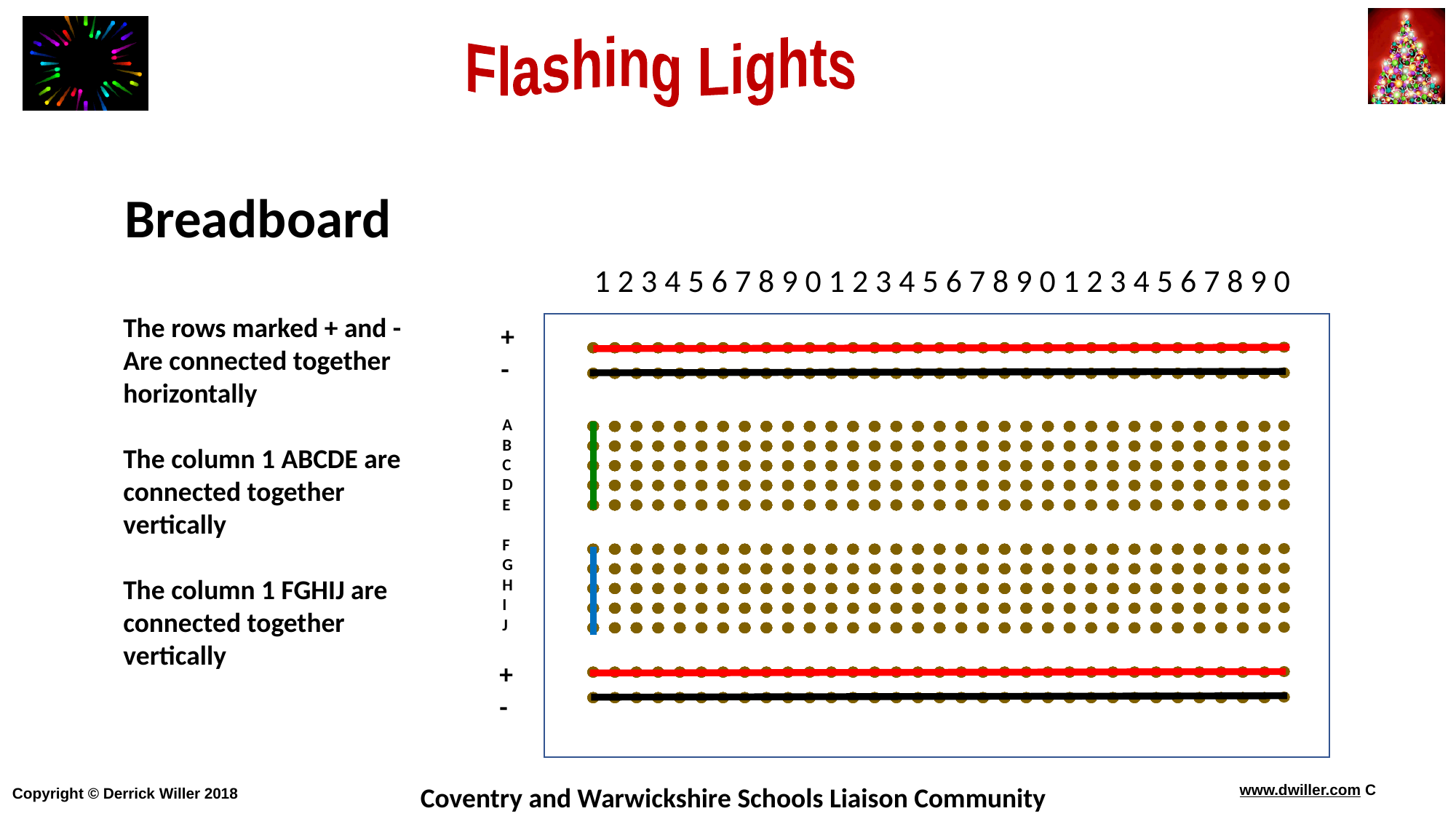

Breadboard
1 2 3 4 5 6 7 8 9 0 1 2 3 4 5 6 7 8 9 0 1 2 3 4 5 6 7 8 9 0

+
-
A
B
C
D
E

F
G
H
I
J

+
-
The rows marked + and -
Are connected together horizontally

The column 1 ABCDE are connected together vertically

The column 1 FGHIJ are connected together vertically